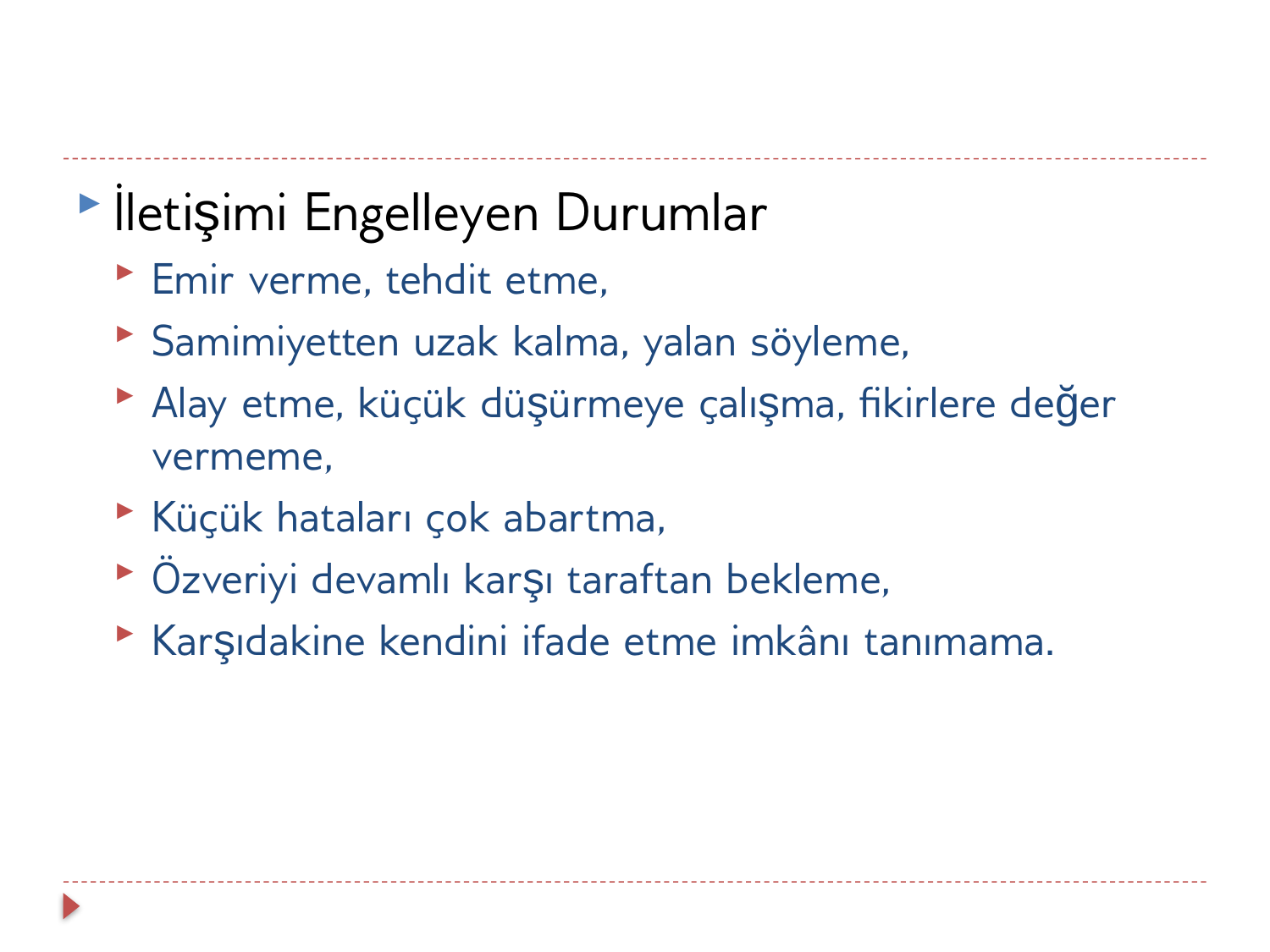

#
İletişimi Engelleyen Durumlar
Emir verme, tehdit etme,
Samimiyetten uzak kalma, yalan söyleme,
Alay etme, küçük düşürmeye çalışma, fikirlere değer vermeme,
Küçük hataları çok abartma,
Özveriyi devamlı karşı taraftan bekleme,
Karşıdakine kendini ifade etme imkânı tanımama.